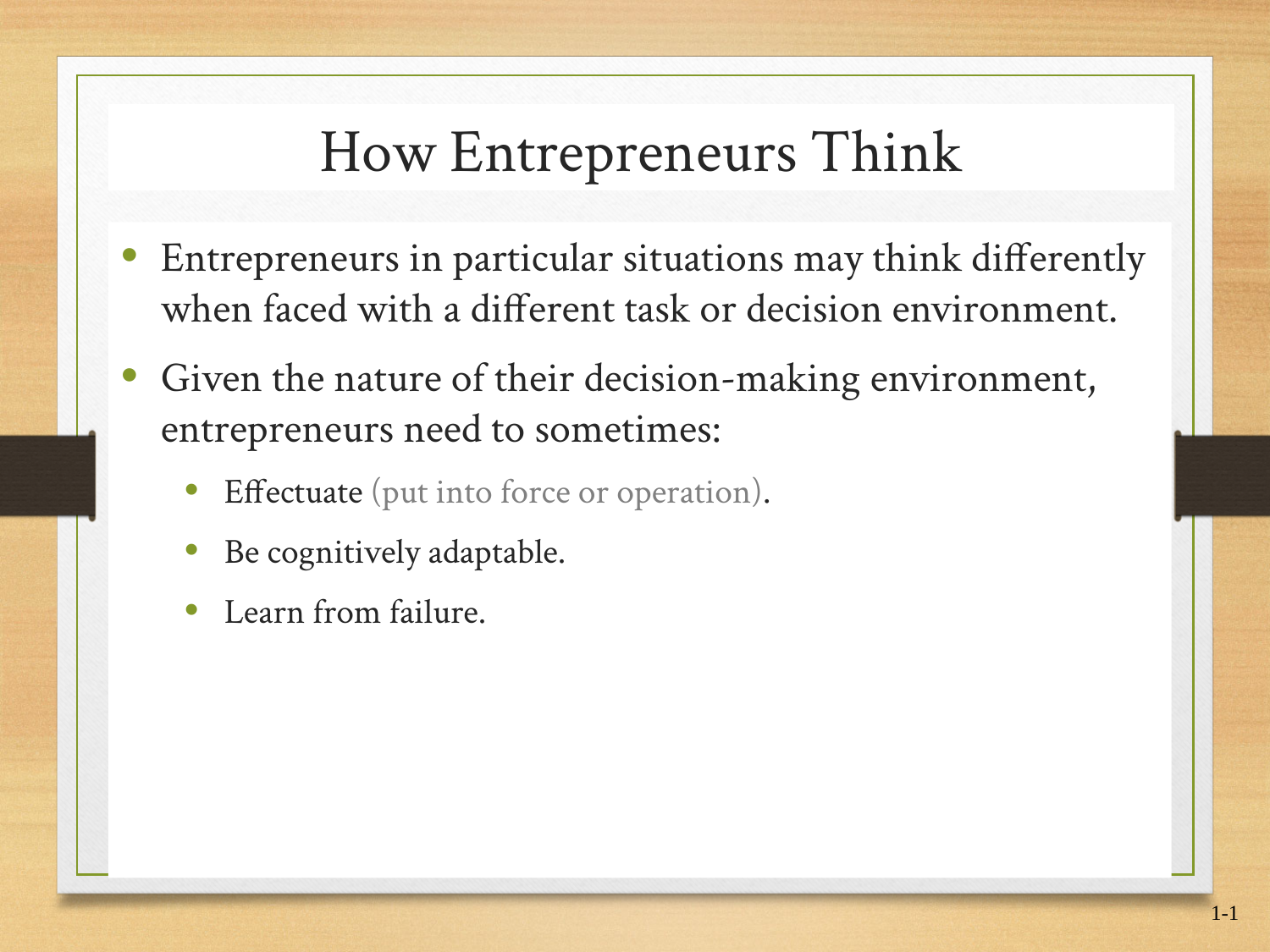

How Entrepreneurs Think
Entrepreneurs in particular situations may think differently when faced with a different task or decision environment.
Given the nature of their decision-making environment, entrepreneurs need to sometimes:
Effectuate (put into force or operation).
Be cognitively adaptable.
Learn from failure.